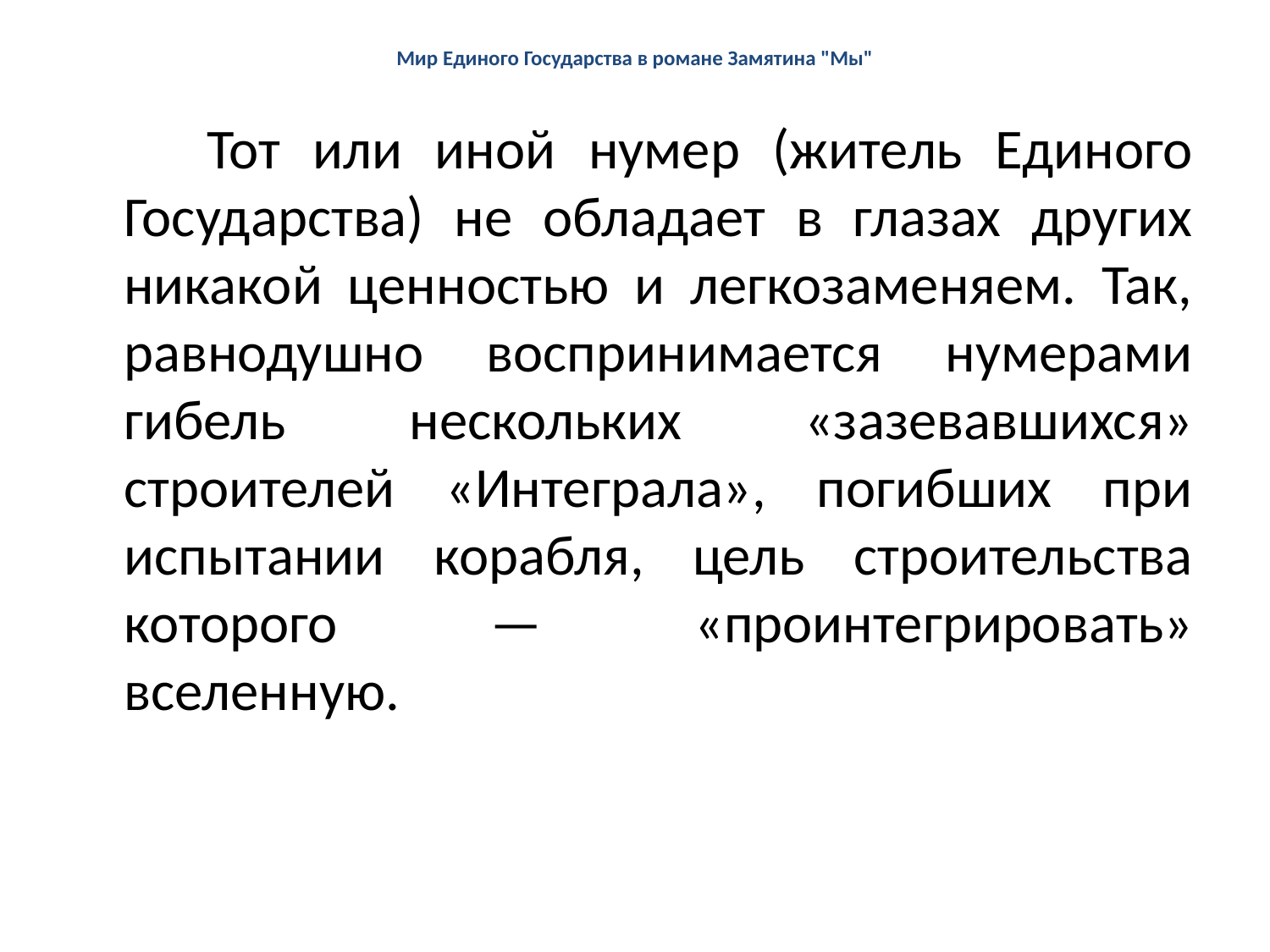

# Мир Единого Государства в романе Замятина "Мы"
    Тот или иной нумер (житель Единого Государства) не обладает в глазах других никакой ценностью и легкозаменяем. Так, равнодушно воспринимается нумерами гибель нескольких «зазевавшихся» строителей «Интеграла», погибших при испытании корабля, цель строительства которого — «проинтегрировать» вселенную.